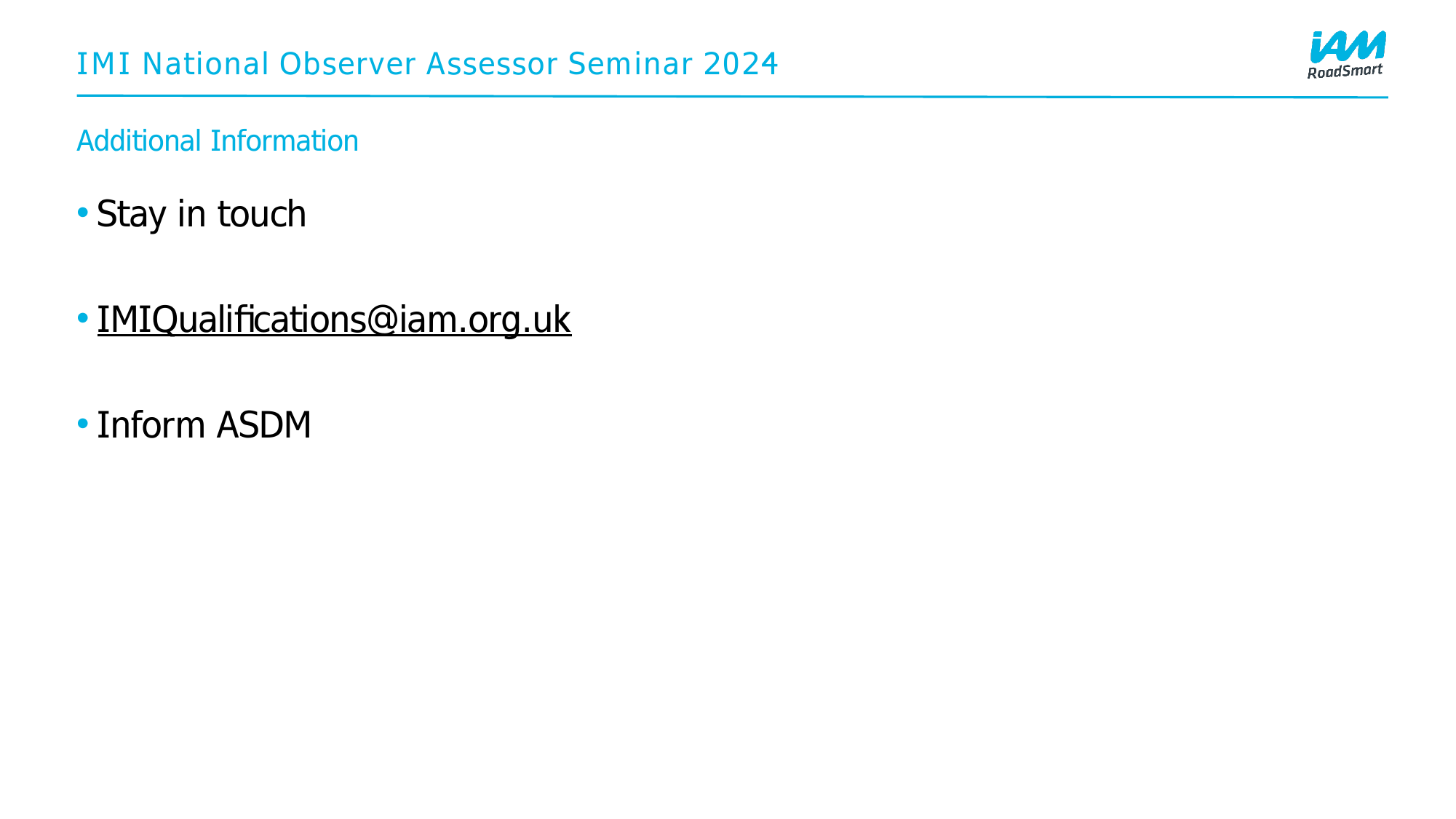

# IMI National Observer Assessor Seminar 2024
Additional Information
Stay in touch

IMIQualifications@iam.org.uk

Inform ASDM